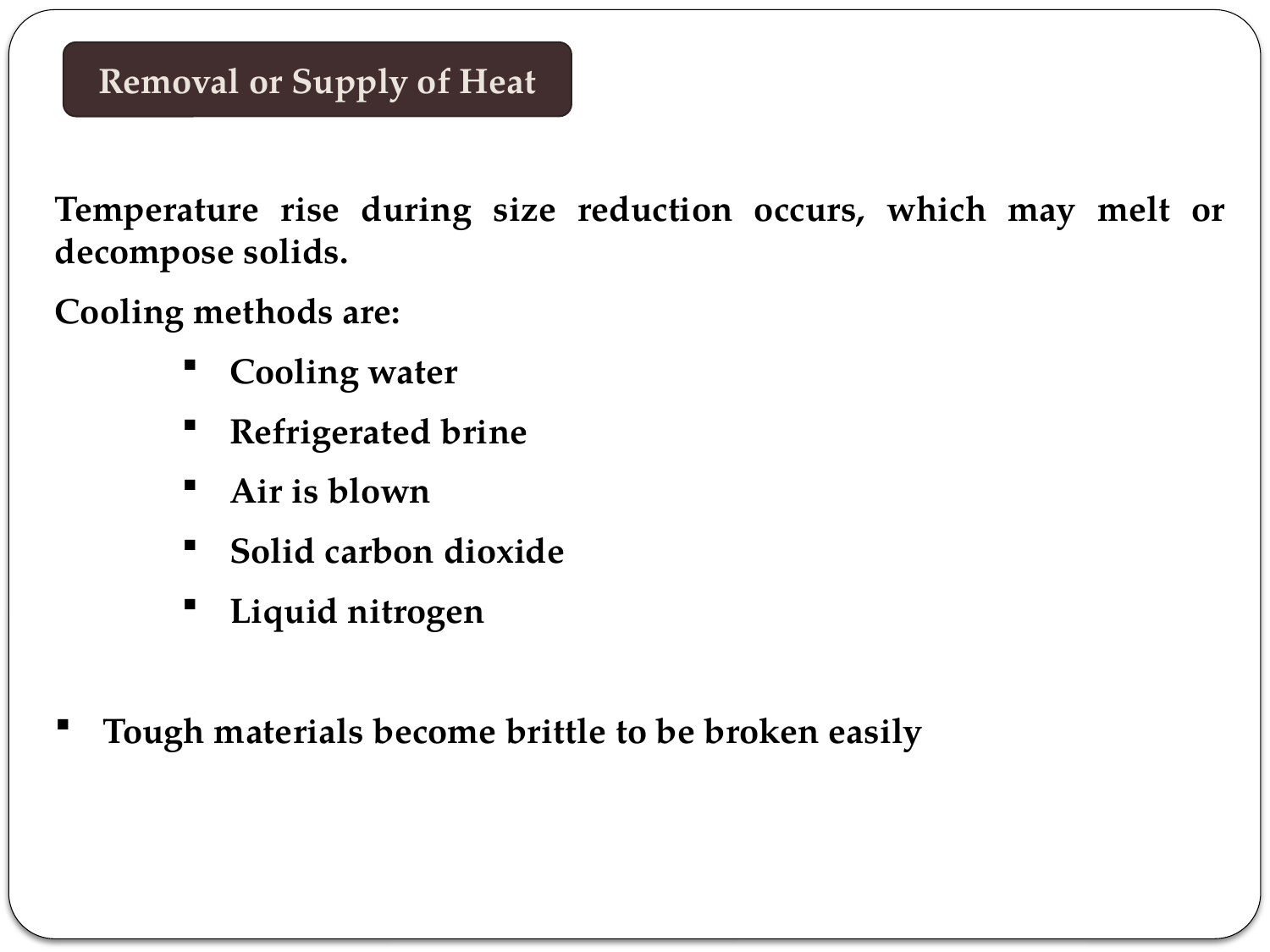

Removal or Supply of Heat
Temperature rise during size reduction occurs, which may melt or decompose solids.
Cooling methods are:
Cooling water
Refrigerated brine
Air is blown
Solid carbon dioxide
Liquid nitrogen

Tough materials become brittle to be broken easily